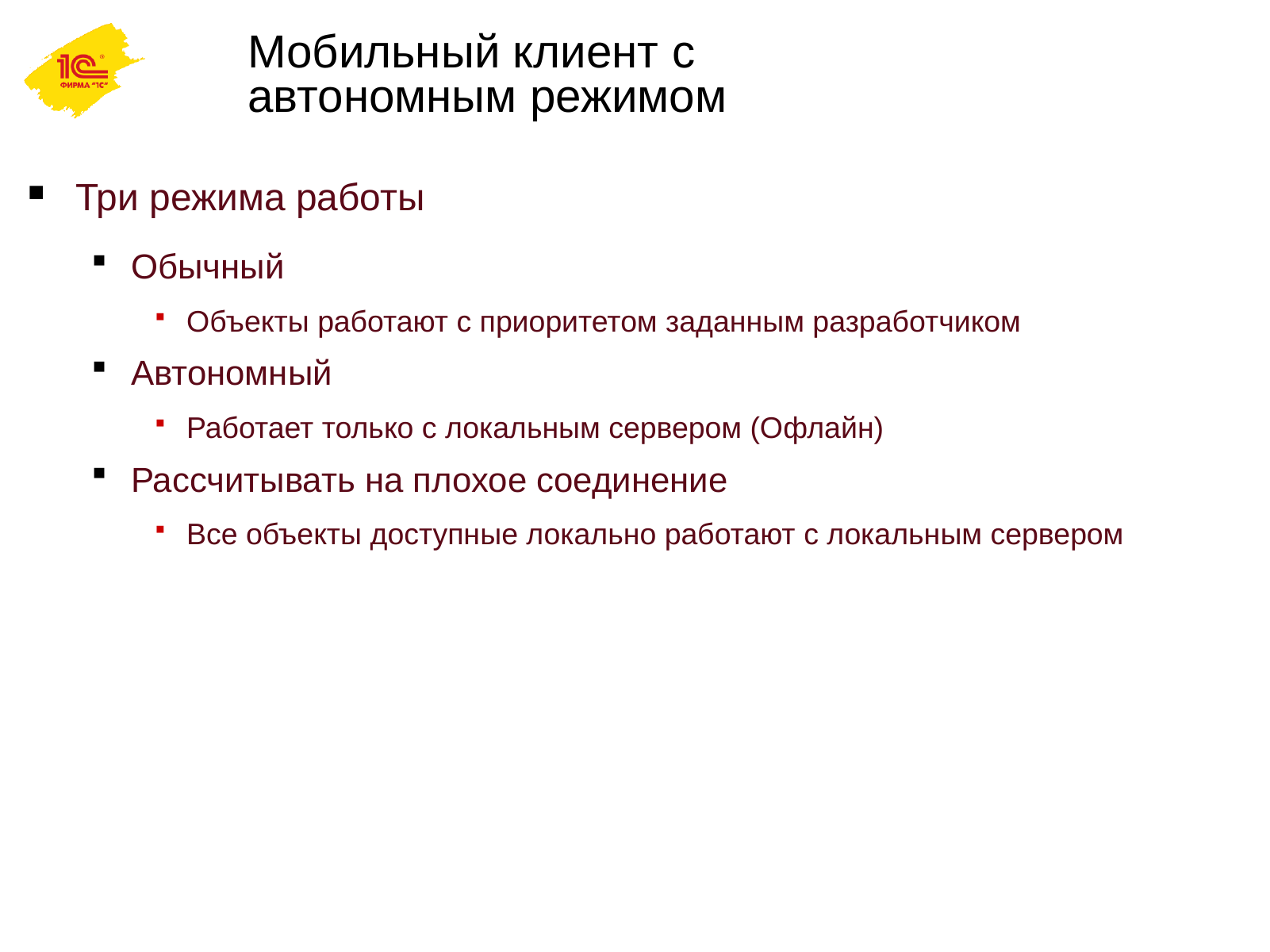

# Мобильный клиент с автономным режимом
Три режима работы
Обычный
Объекты работают с приоритетом заданным разработчиком
Автономный
Работает только с локальным сервером (Офлайн)
Рассчитывать на плохое соединение
Все объекты доступные локально работают с локальным сервером